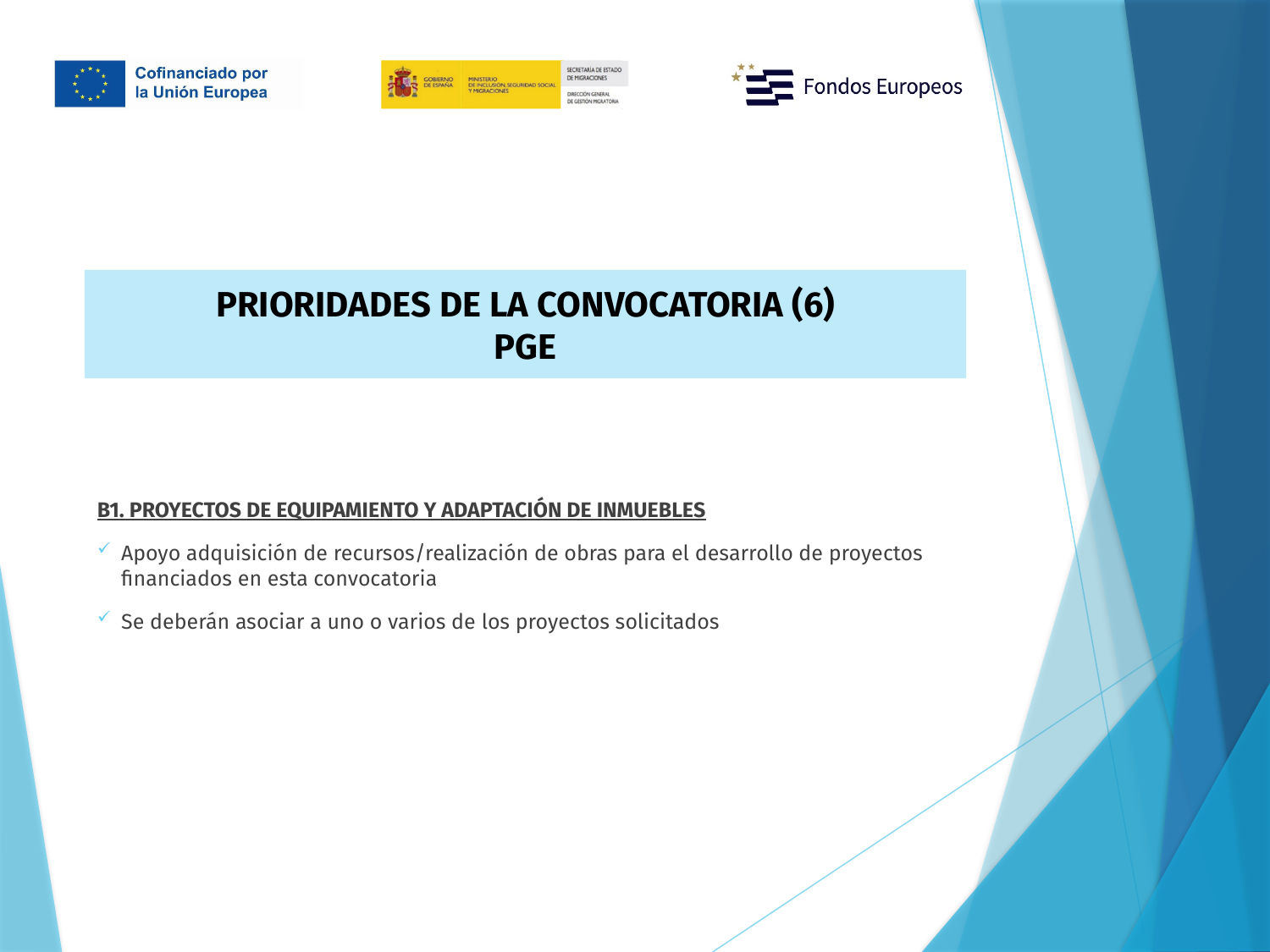

# PRIORIDADES DE LA CONVOCATORIA (6) PGE

B1. PROYECTOS DE EQUIPAMIENTO Y ADAPTACIÓN DE INMUEBLES
Apoyo adquisición de recursos/realización de obras para el desarrollo de proyectos financiados en esta convocatoria
Se deberán asociar a uno o varios de los proyectos solicitados